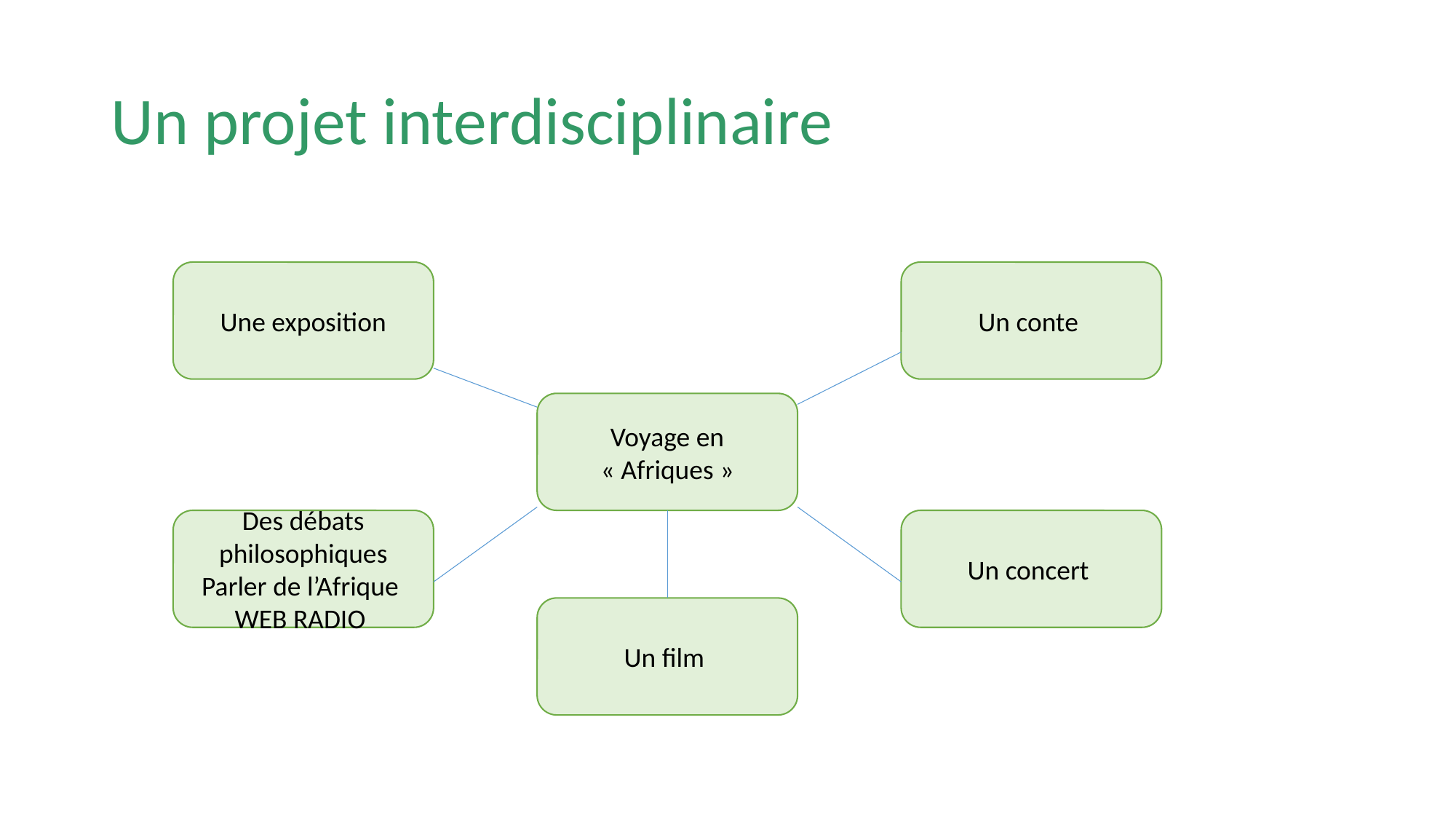

# Un projet interdisciplinaire

Une exposition
Un conte
Voyage en « Afriques »
Des débats philosophiques
Parler de l’Afrique
WEB RADIO
Un concert
Un film